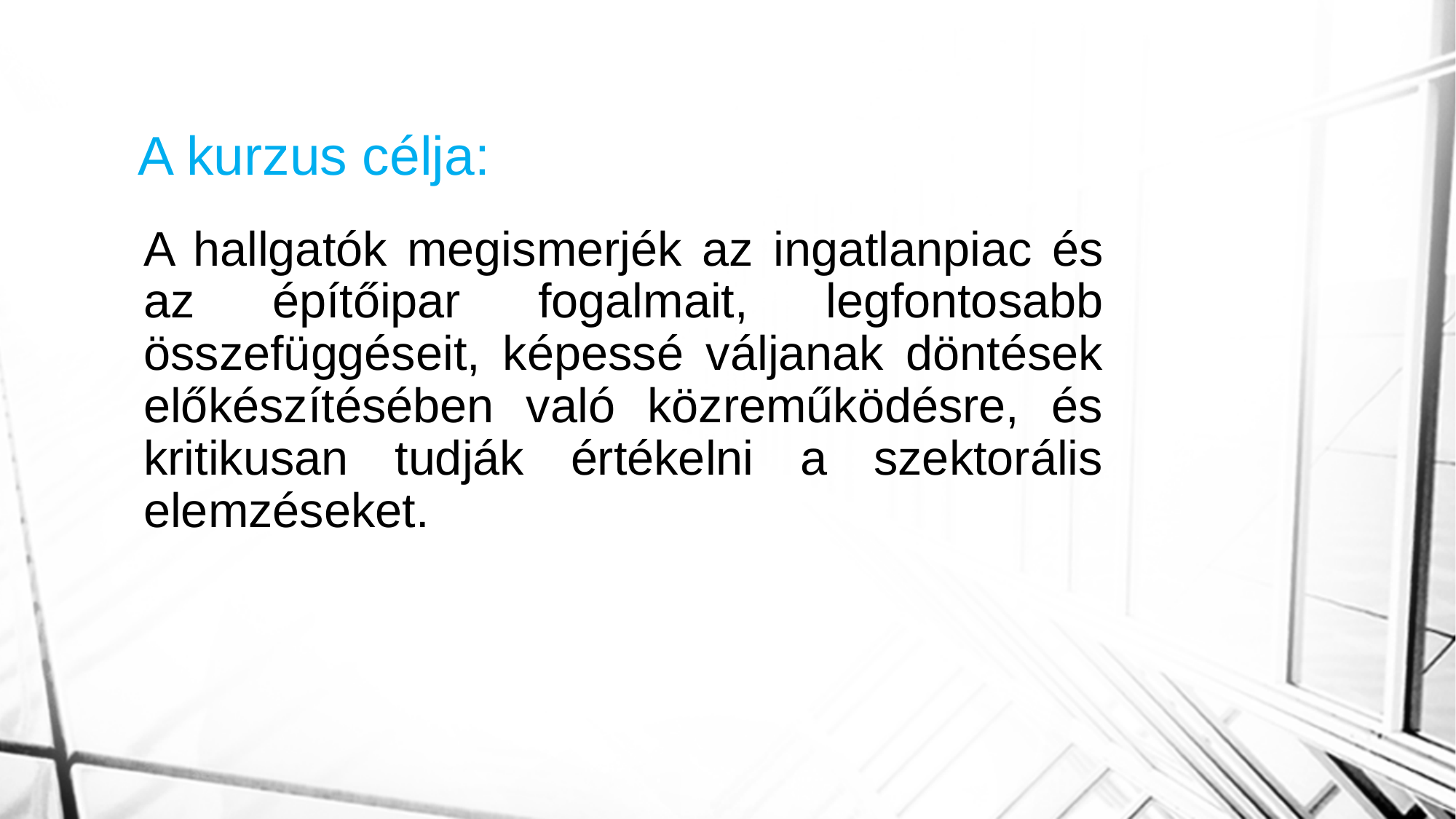

# A kurzus célja:
A hallgatók megismerjék az ingatlanpiac és az építőipar fogalmait, legfontosabb összefüggéseit, képessé váljanak döntések előkészítésében való közreműködésre, és kritikusan tudják értékelni a szektorális elemzéseket.